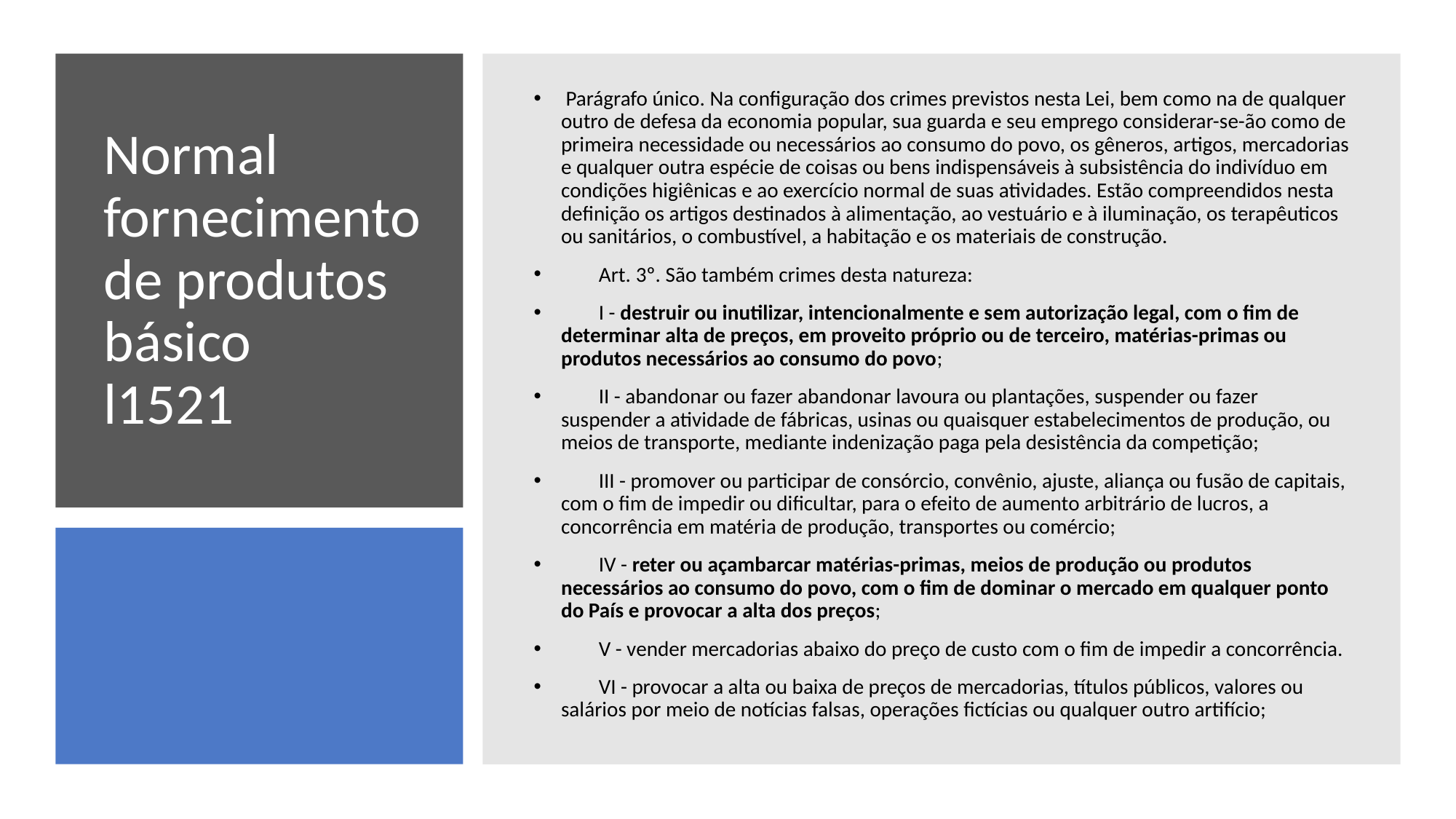

Parágrafo único. Na configuração dos crimes previstos nesta Lei, bem como na de qualquer outro de defesa da economia popular, sua guarda e seu emprego considerar-se-ão como de primeira necessidade ou necessários ao consumo do povo, os gêneros, artigos, mercadorias e qualquer outra espécie de coisas ou bens indispensáveis à subsistência do indivíduo em condições higiênicas e ao exercício normal de suas atividades. Estão compreendidos nesta definição os artigos destinados à alimentação, ao vestuário e à iluminação, os terapêuticos ou sanitários, o combustível, a habitação e os materiais de construção.
        Art. 3º. São também crimes desta natureza:
        I - destruir ou inutilizar, intencionalmente e sem autorização legal, com o fim de determinar alta de preços, em proveito próprio ou de terceiro, matérias-primas ou produtos necessários ao consumo do povo;
        II - abandonar ou fazer abandonar lavoura ou plantações, suspender ou fazer suspender a atividade de fábricas, usinas ou quaisquer estabelecimentos de produção, ou meios de transporte, mediante indenização paga pela desistência da competição;
        III - promover ou participar de consórcio, convênio, ajuste, aliança ou fusão de capitais, com o fim de impedir ou dificultar, para o efeito de aumento arbitrário de lucros, a concorrência em matéria de produção, transportes ou comércio;
        IV - reter ou açambarcar matérias-primas, meios de produção ou produtos necessários ao consumo do povo, com o fim de dominar o mercado em qualquer ponto do País e provocar a alta dos preços;
        V - vender mercadorias abaixo do preço de custo com o fim de impedir a concorrência.
        VI - provocar a alta ou baixa de preços de mercadorias, títulos públicos, valores ou salários por meio de notícias falsas, operações fictícias ou qualquer outro artifício;

# Normal fornecimento de produtos básico l1521